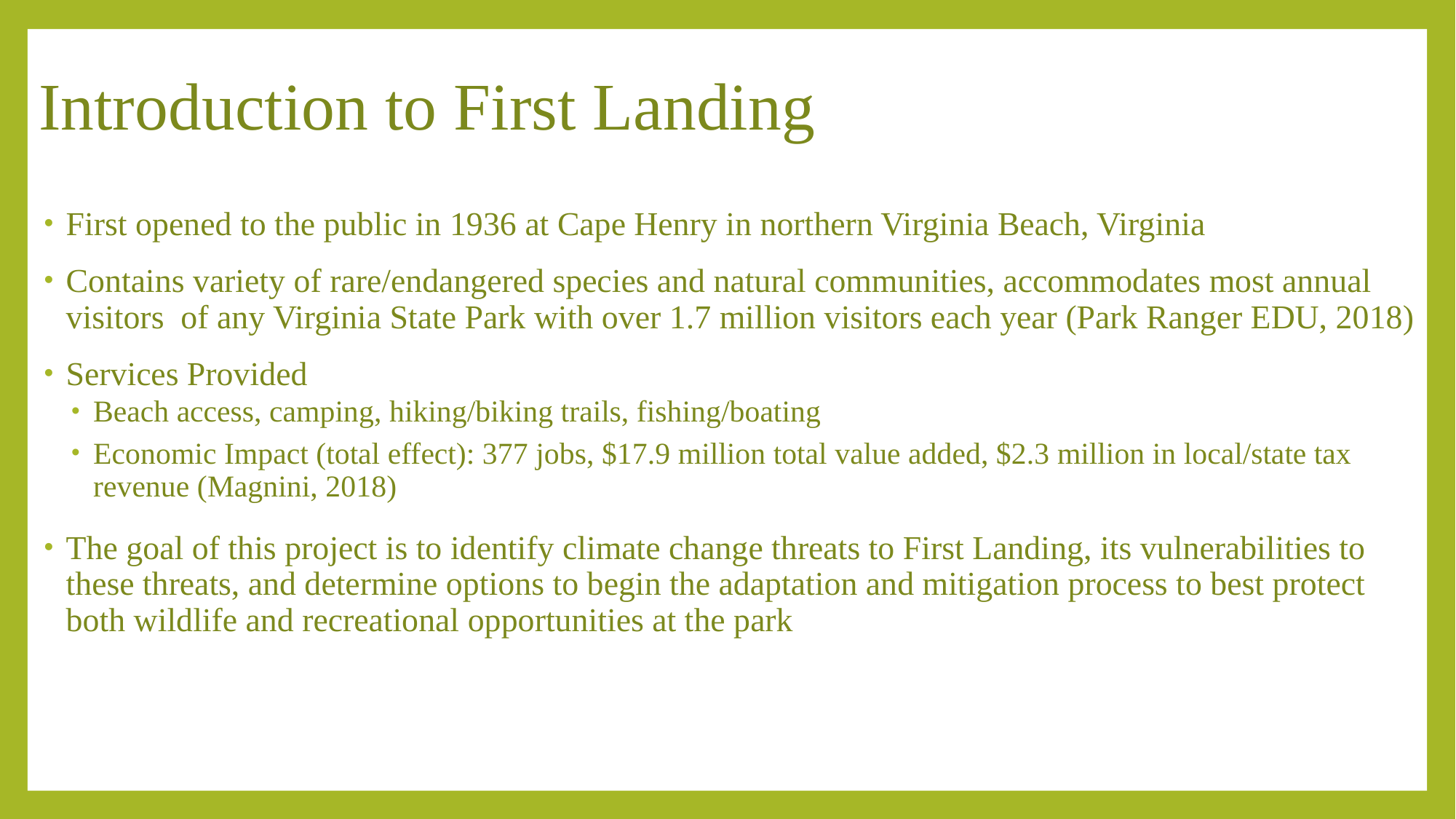

# Introduction to First Landing
First opened to the public in 1936 at Cape Henry in northern Virginia Beach, Virginia
Contains variety of rare/endangered species and natural communities, accommodates most annual visitors  of any Virginia State Park with over 1.7 million visitors each year (Park Ranger EDU, 2018)
Services Provided
Beach access, camping, hiking/biking trails, fishing/boating
Economic Impact (total effect): 377 jobs, $17.9 million total value added, $2.3 million in local/state tax revenue (Magnini, 2018)
The goal of this project is to identify climate change threats to First Landing, its vulnerabilities to these threats, and determine options to begin the adaptation and mitigation process to best protect both wildlife and recreational opportunities at the park